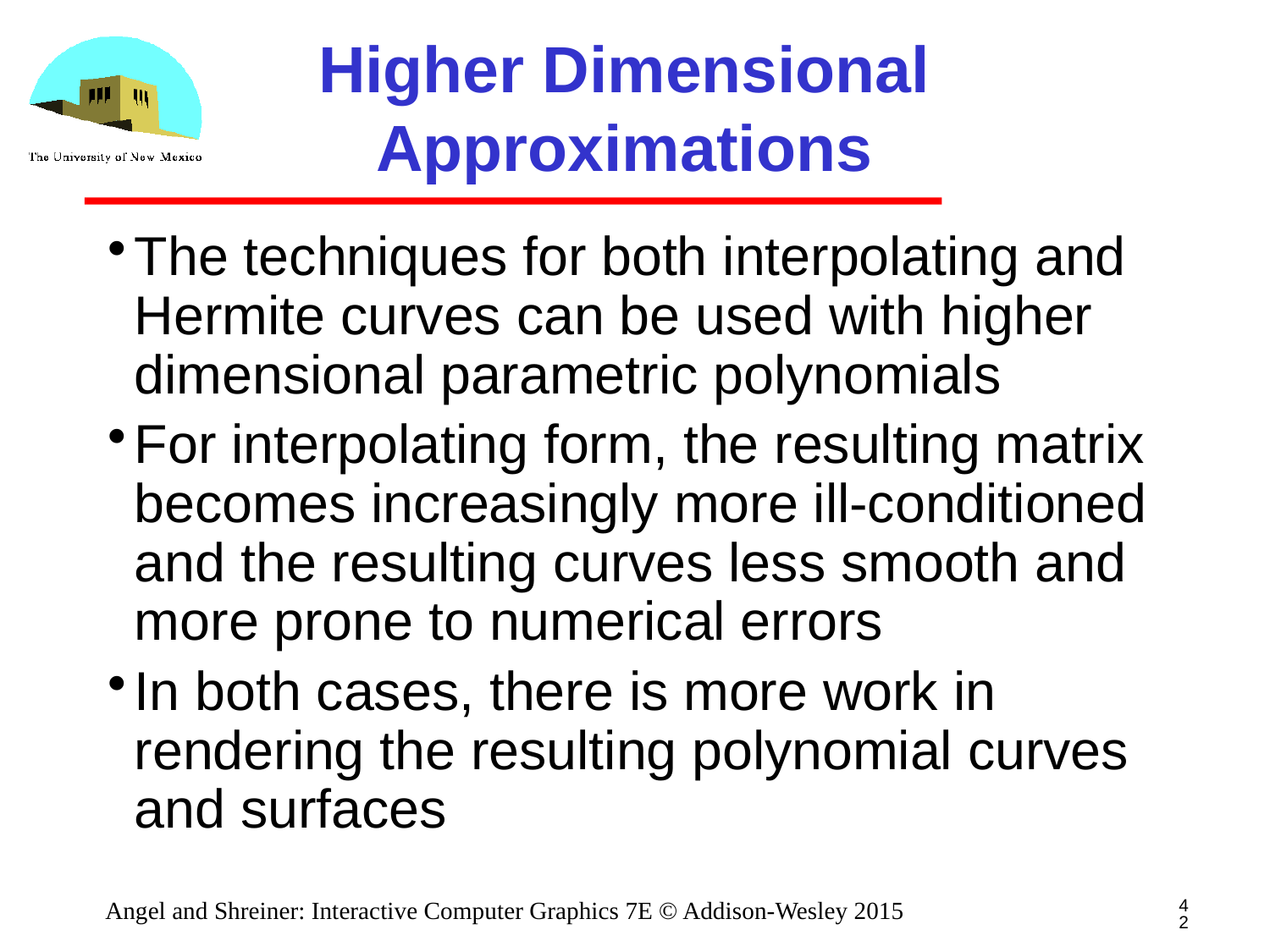

# Higher Dimensional Approximations
The techniques for both interpolating and Hermite curves can be used with higher dimensional parametric polynomials
For interpolating form, the resulting matrix becomes increasingly more ill-conditioned and the resulting curves less smooth and more prone to numerical errors
In both cases, there is more work in rendering the resulting polynomial curves and surfaces
42
Angel and Shreiner: Interactive Computer Graphics 7E © Addison-Wesley 2015